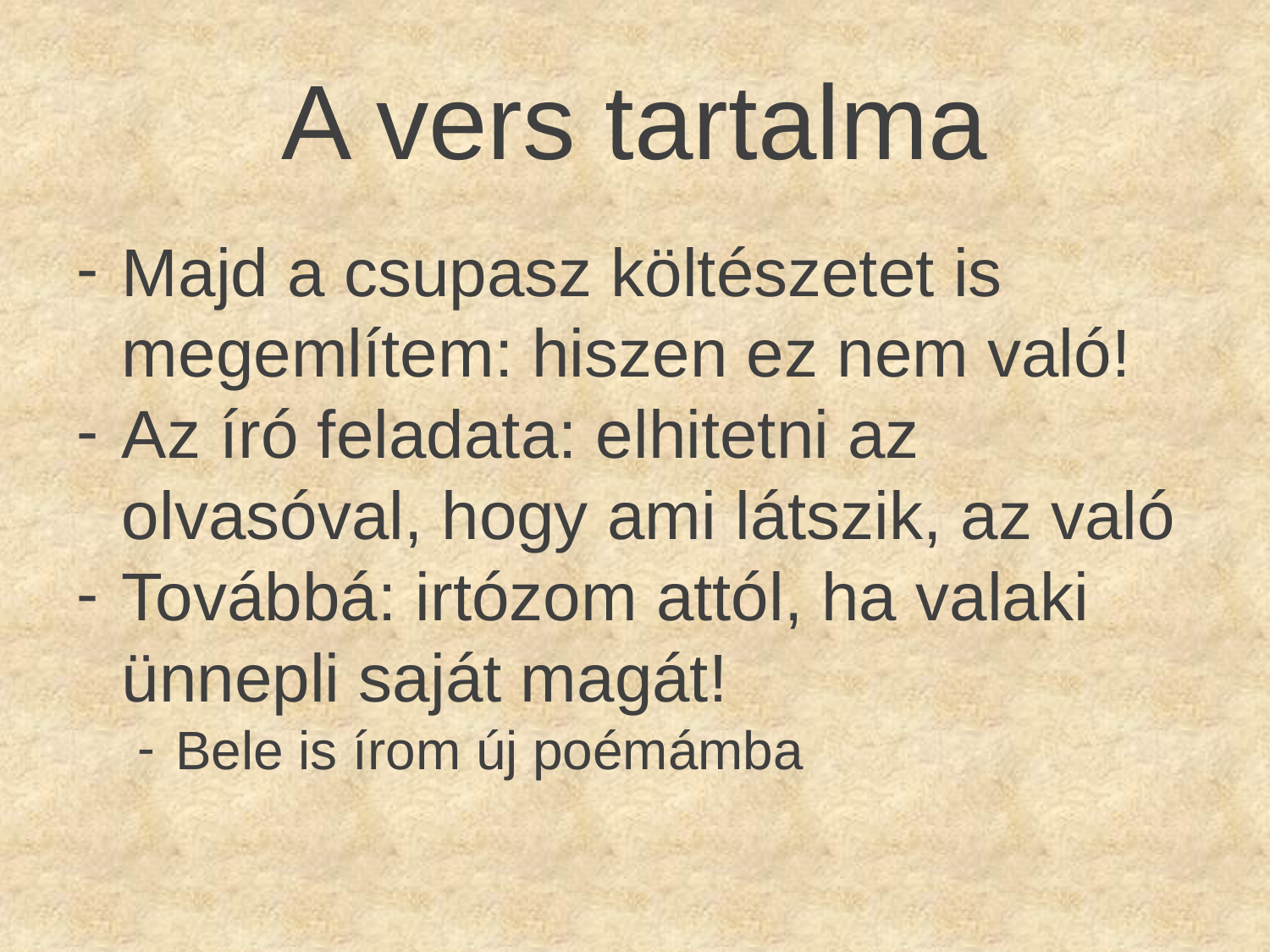

# A vers tartalma
Majd a csupasz költészetet is megemlítem: hiszen ez nem való!
Az író feladata: elhitetni az olvasóval, hogy ami látszik, az való
Továbbá: irtózom attól, ha valaki ünnepli saját magát!
Bele is írom új poémámba